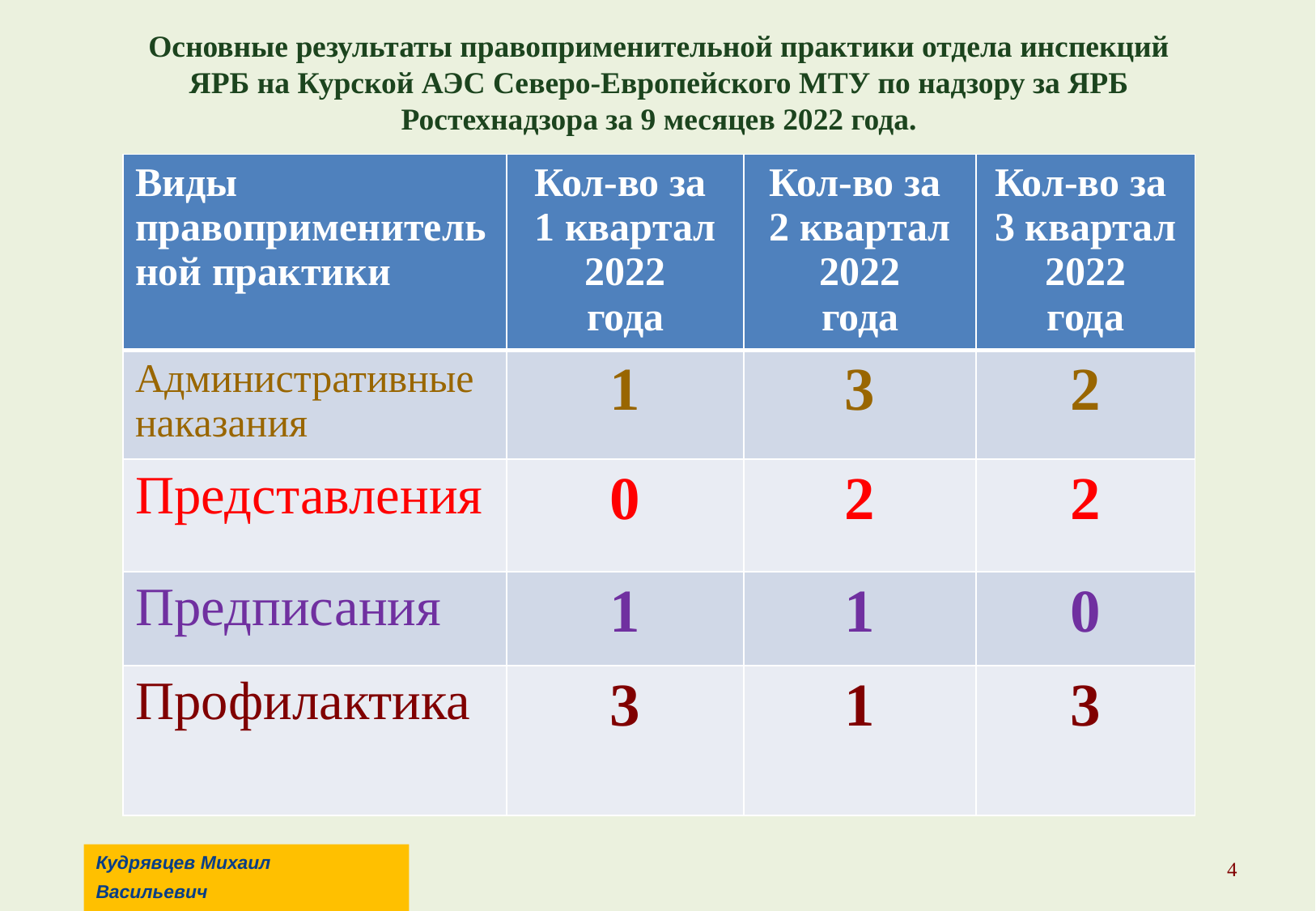

# Основные результаты правоприменительной практики отдела инспекций ЯРБ на Курской АЭС Северо-Европейского МТУ по надзору за ЯРБ Ростехнадзора за 9 месяцев 2022 года.
| Виды правоприменительной практики | Кол-во за 1 квартал 2022 года | Кол-во за 2 квартал 2022 года | Кол-во за 3 квартал 2022 года |
| --- | --- | --- | --- |
| Административные наказания | 1 | 3 | 2 |
| Представления | 0 | 2 | 2 |
| Предписания | 1 | 1 | 0 |
| Профилактика | 3 | 1 | 3 |
Кудрявцев Михаил
Васильевич
4